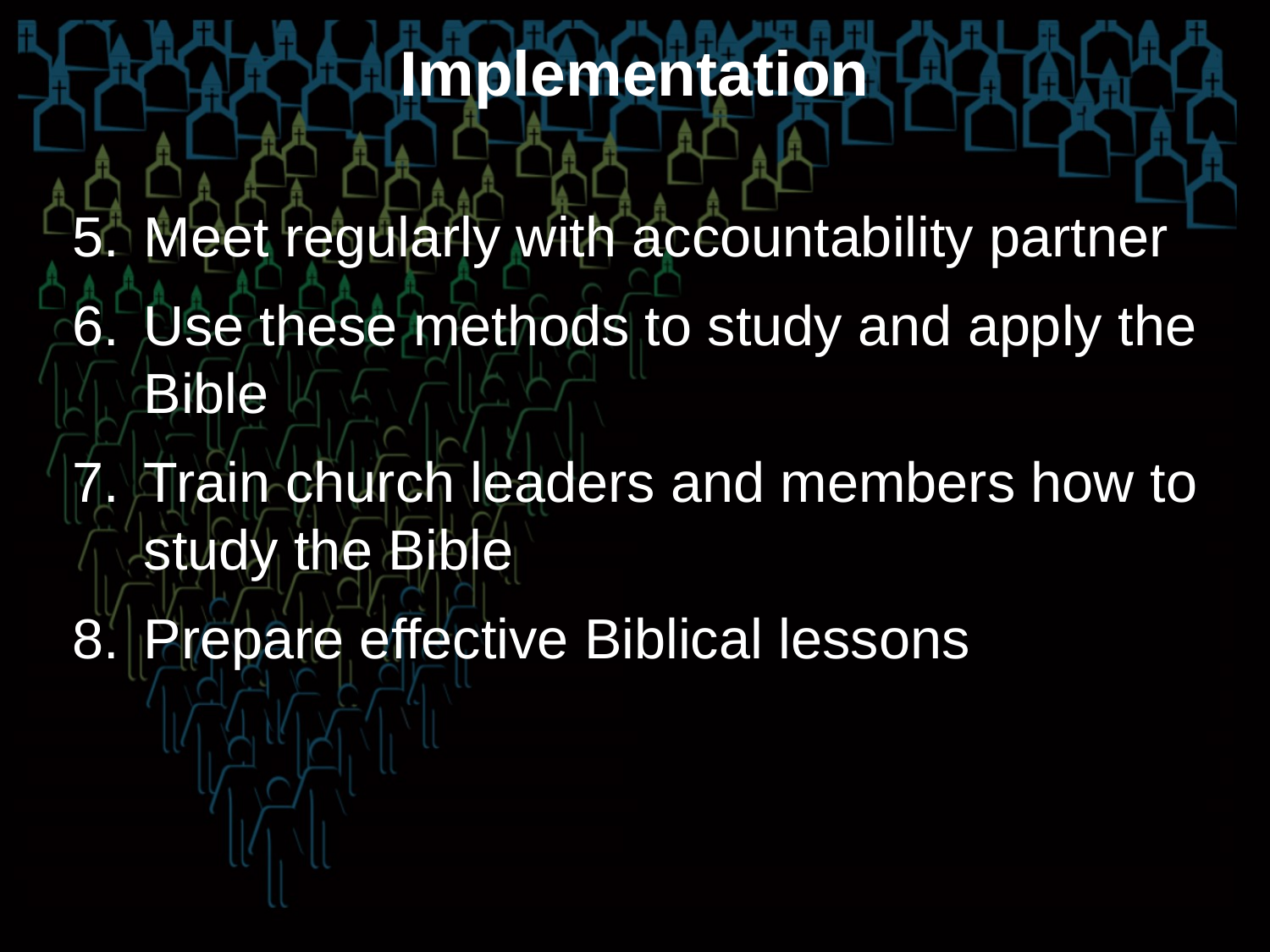

# Implementation
Meet regularly with accountability partner
Use these methods to study and apply the Bible
Train church leaders and members how to study the Bible
Prepare effective Biblical lessons